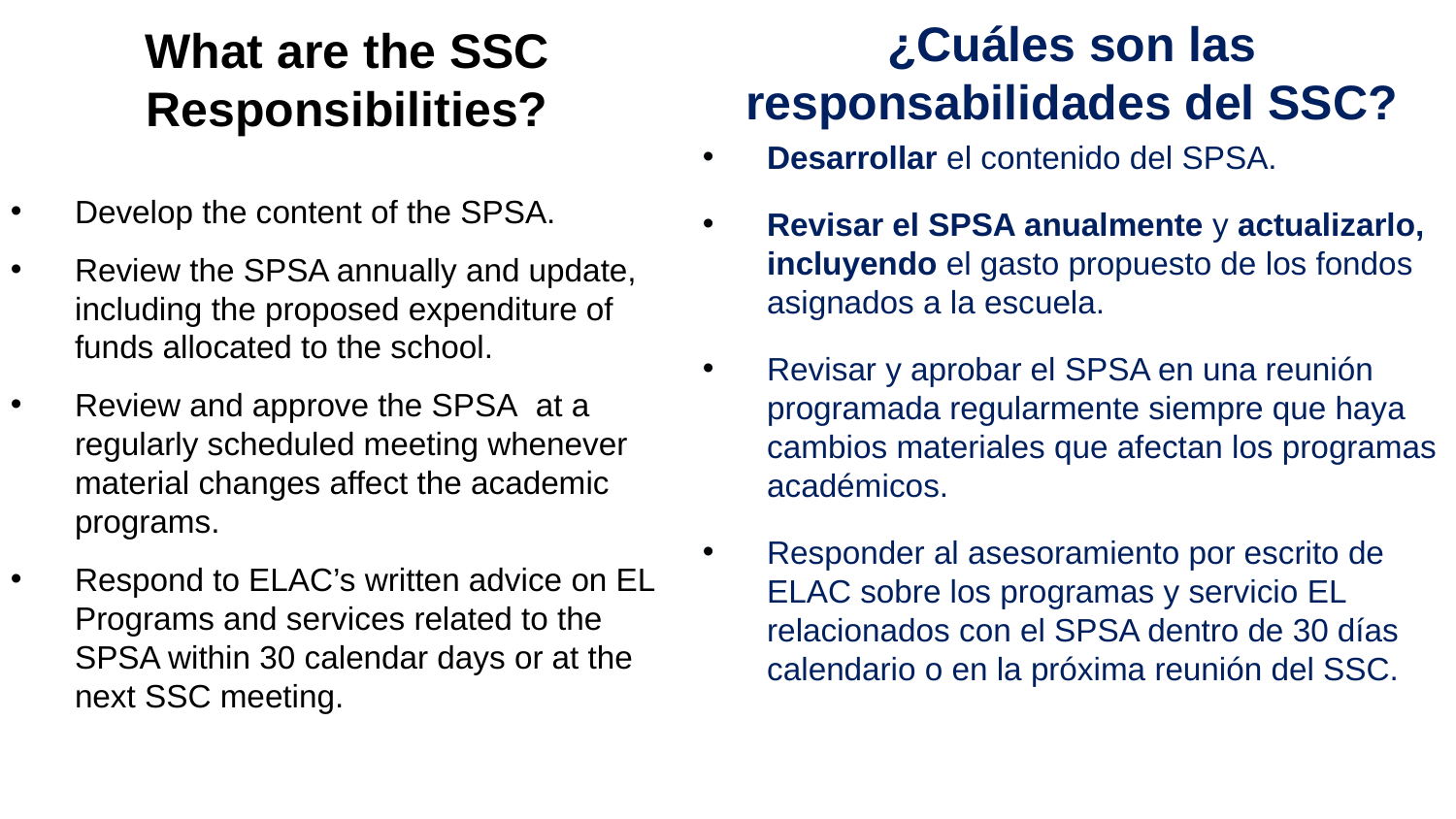

¿Cuáles son las responsabilidades del SSC?
What are the SSC Responsibilities?
Desarrollar el contenido del SPSA.
Revisar el SPSA anualmente y actualizarlo, incluyendo el gasto propuesto de los fondos asignados a la escuela.
Revisar y aprobar el SPSA en una reunión programada regularmente siempre que haya cambios materiales que afectan los programas académicos.
Responder al asesoramiento por escrito de ELAC sobre los programas y servicio EL  relacionados con el SPSA dentro de 30 días calendario o en la próxima reunión del SSC.
Develop the content of the SPSA.

Review the SPSA annually and update, including the proposed expenditure of funds allocated to the school.

Review and approve the SPSA  at a regularly scheduled meeting whenever material changes affect the academic programs.

Respond to ELAC’s written advice on EL Programs and services related to the SPSA within 30 calendar days or at the next SSC meeting.